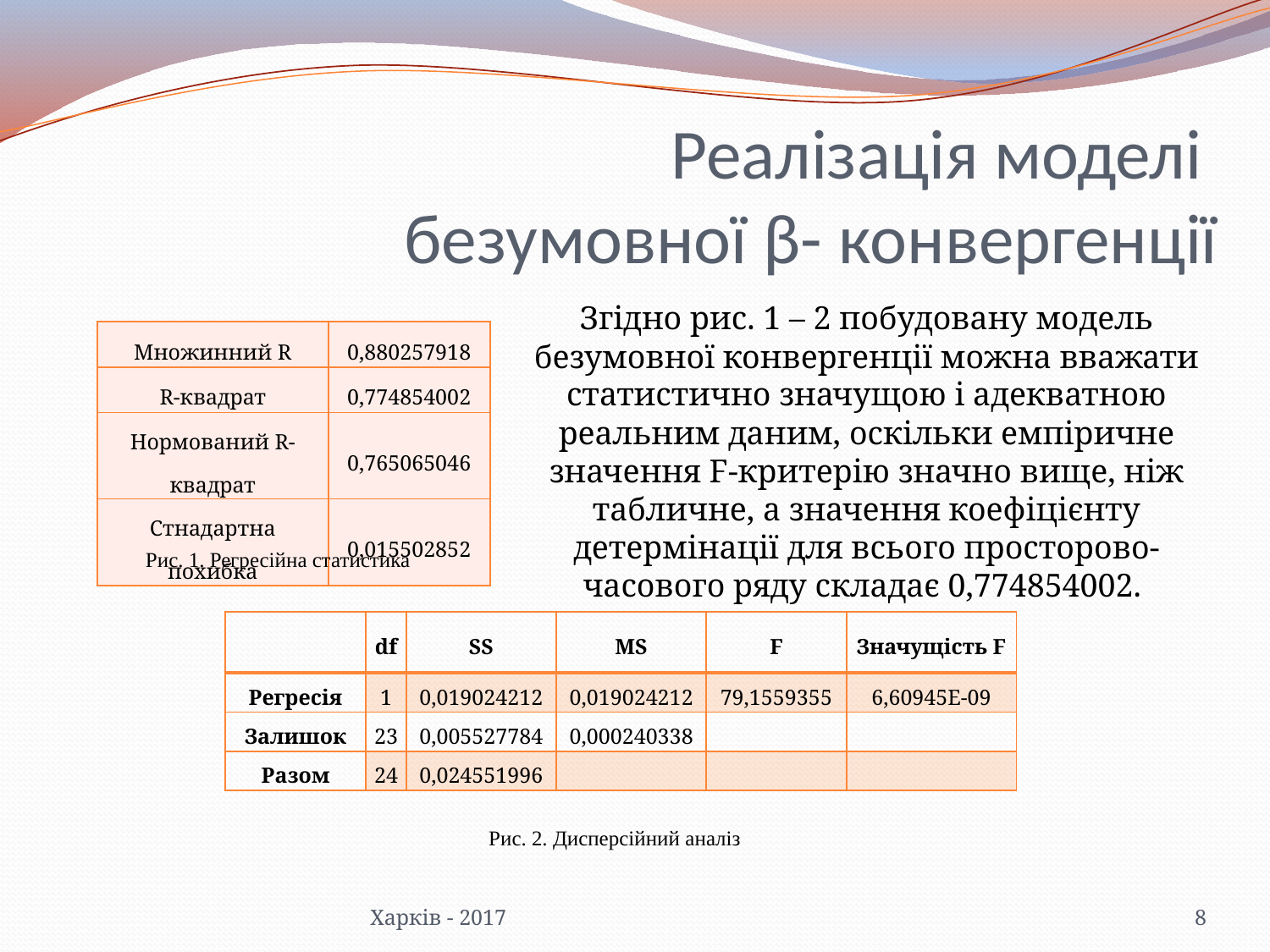

Реалізація моделі
безумовної β- конвергенції

Згідно рис. 1 – 2 побудовану модель безумовної конвергенції можна вважати статистично значущою і адекватною реальним даним, оскільки емпіричне значення F-критерію значно вище, ніж табличне, а значення коефіцієнту детермінації для всього просторово-часового ряду складає 0,774854002.
| Множинний R | 0,880257918 |
| --- | --- |
| R-квадрат | 0,774854002 |
| Нормований R-квадрат | 0,765065046 |
| Стнадартна похибка | 0,015502852 |
Рис. 1. Регресійна статистика
|  | df | SS | MS | F | Значущість F |
| --- | --- | --- | --- | --- | --- |
| Регресія | 1 | 0,019024212 | 0,019024212 | 79,1559355 | 6,60945E-09 |
| Залишок | 23 | 0,005527784 | 0,000240338 |  |  |
| Разом | 24 | 0,024551996 |  |  |  |
Рис. 2. Дисперсійний аналіз
Харків - 2017
8